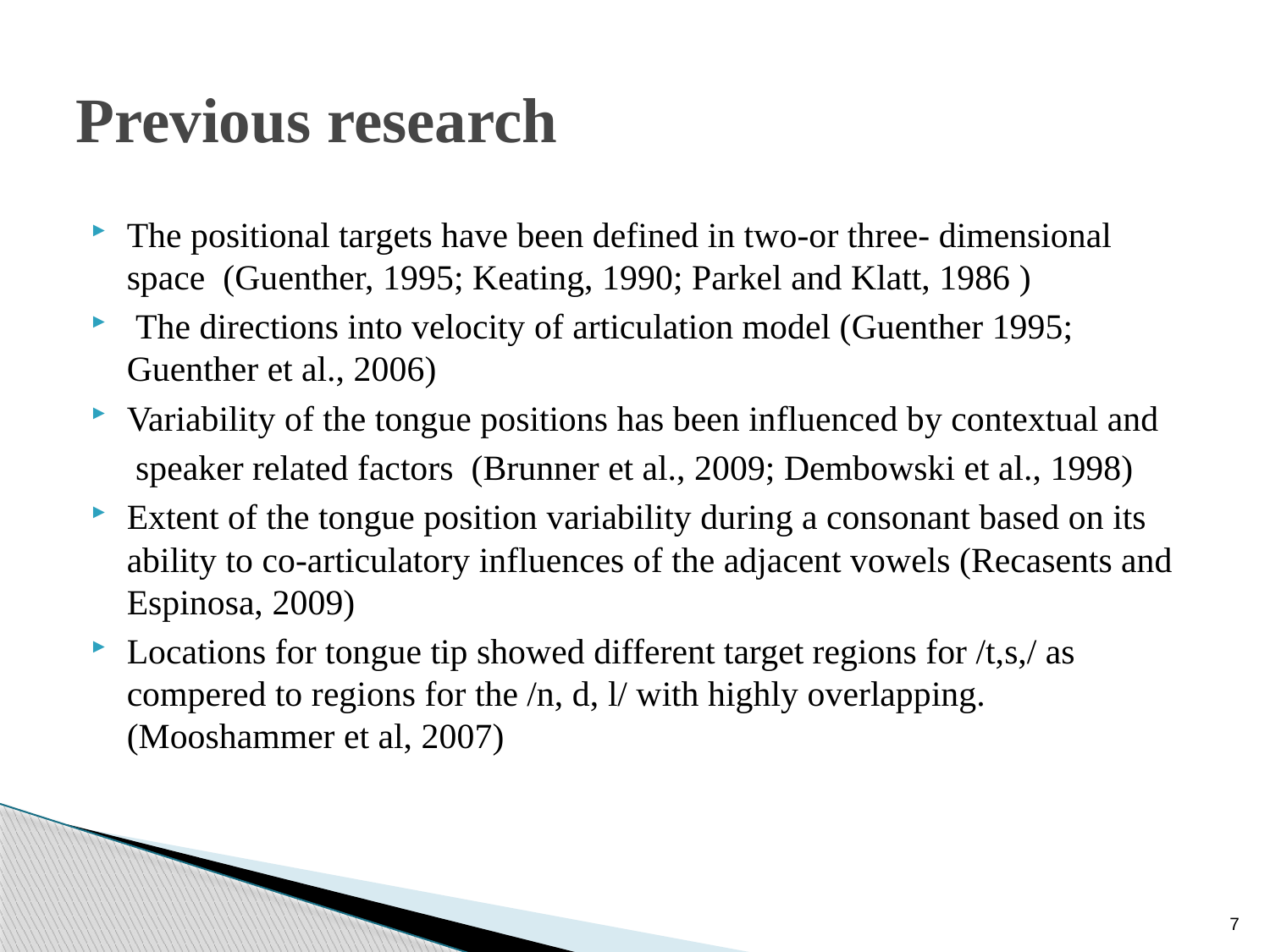

# Previous research
The positional targets have been defined in two-or three- dimensional space  (Guenther, 1995; Keating, 1990; Parkel and Klatt, 1986 )
 The directions into velocity of articulation model (Guenther 1995; Guenther et al., 2006)
Variability of the tongue positions has been influenced by contextual and
     speaker related factors  (Brunner et al., 2009; Dembowski et al., 1998)
Extent of the tongue position variability during a consonant based on its ability to co-articulatory influences of the adjacent vowels (Recasents and Espinosa, 2009)
Locations for tongue tip showed different target regions for /t,s,/ as compered to regions for the /n, d, l/ with highly overlapping. (Mooshammer et al, 2007)

7